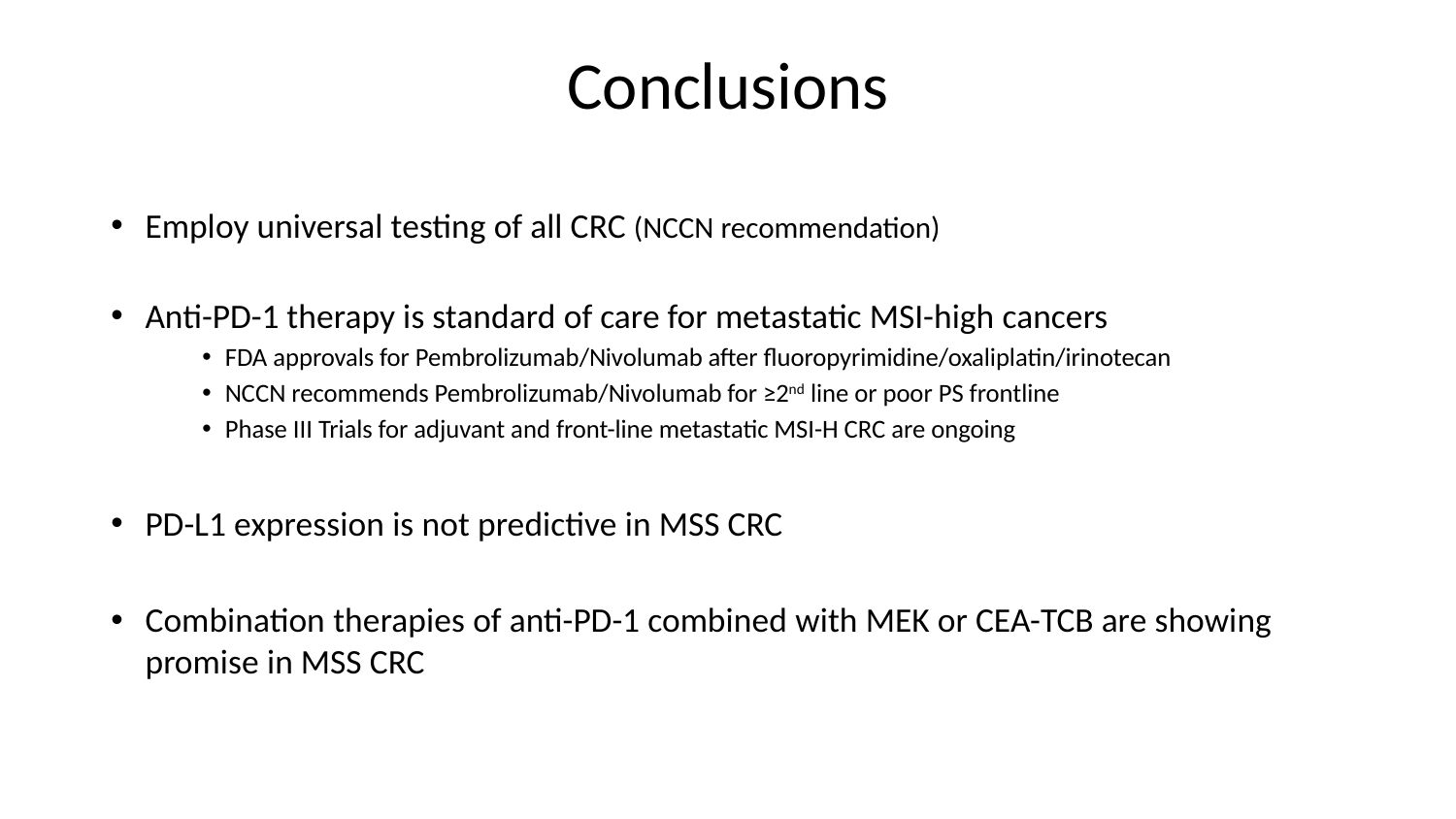

# Conclusions
Employ universal testing of all CRC (NCCN recommendation)

Anti-PD-1 therapy is standard of care for metastatic MSI-high cancers
FDA approvals for Pembrolizumab/Nivolumab after fluoropyrimidine/oxaliplatin/irinotecan
NCCN recommends Pembrolizumab/Nivolumab for ≥2nd line or poor PS frontline
Phase III Trials for adjuvant and front-line metastatic MSI-H CRC are ongoing

PD-L1 expression is not predictive in MSS CRC

Combination therapies of anti-PD-1 combined with MEK or CEA-TCB are showing promise in MSS CRC